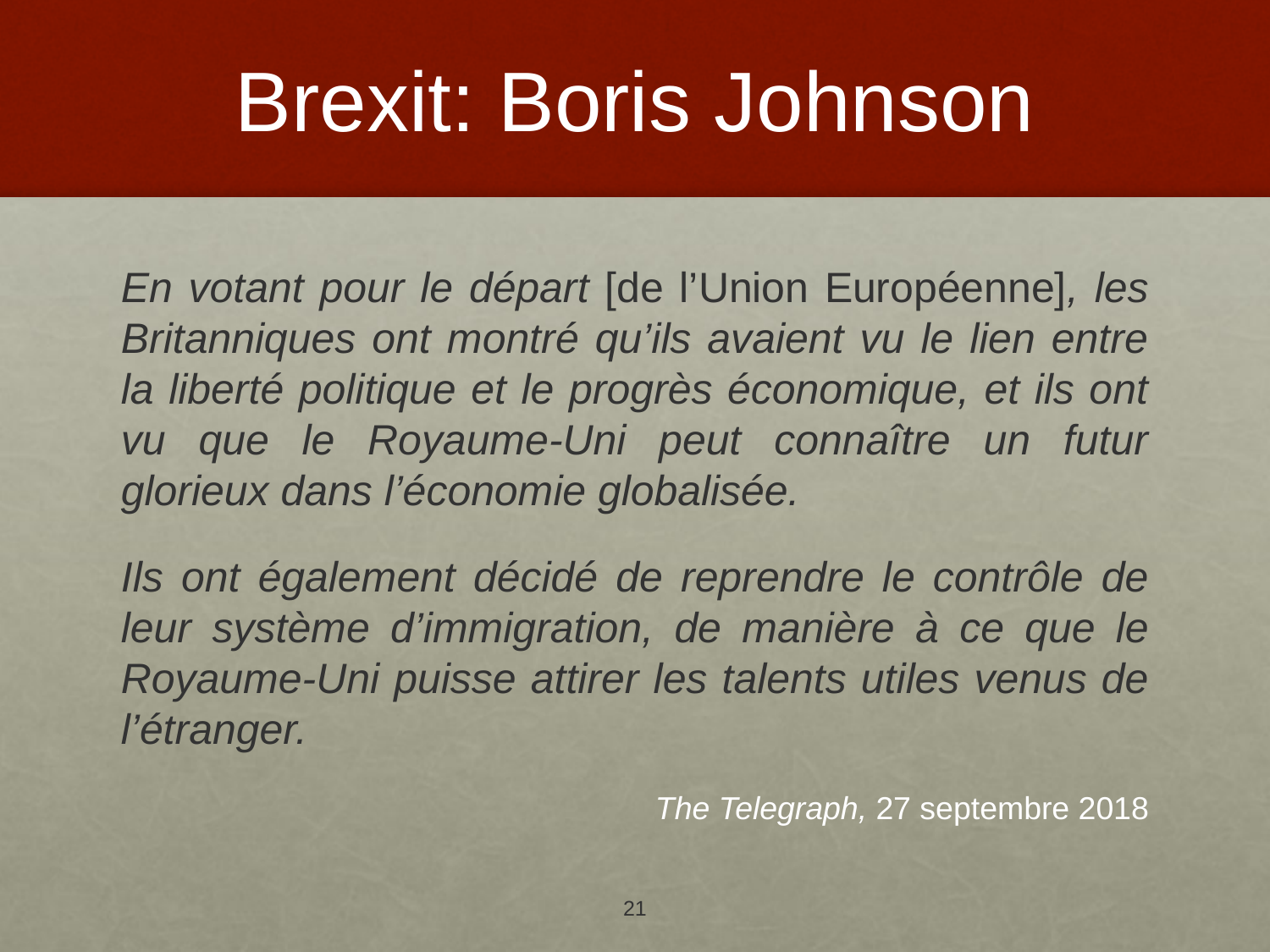

# Brexit: Boris Johnson
En votant pour le départ [de l’Union Européenne], les Britanniques ont montré qu’ils avaient vu le lien entre la liberté politique et le progrès économique, et ils ont vu que le Royaume-Uni peut connaître un futur glorieux dans l’économie globalisée.
Ils ont également décidé de reprendre le contrôle de leur système d’immigration, de manière à ce que le Royaume-Uni puisse attirer les talents utiles venus de l’étranger.
The Telegraph, 27 septembre 2018
21